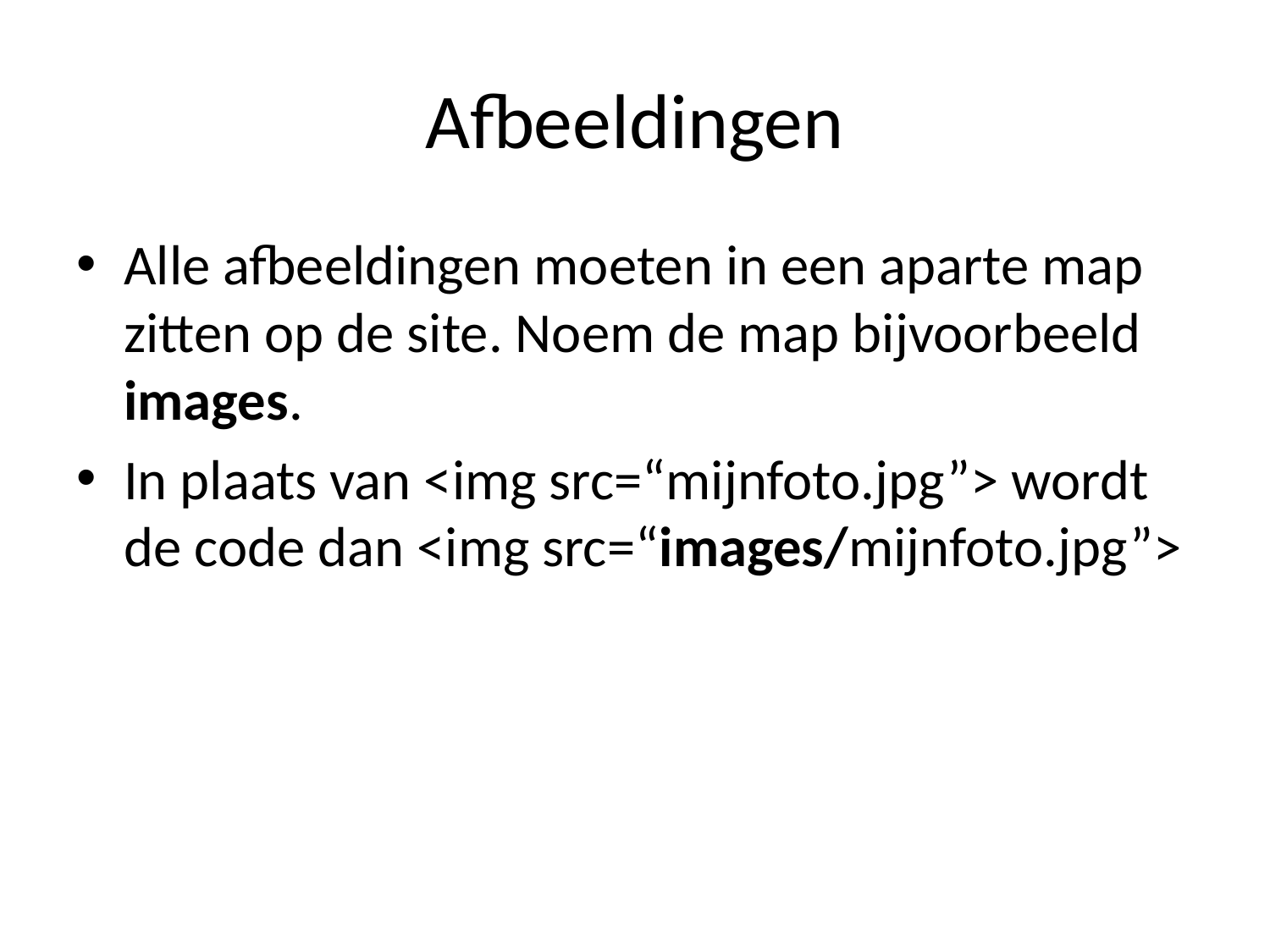

# Afbeeldingen
Alle afbeeldingen moeten in een aparte map zitten op de site. Noem de map bijvoorbeeld images.
In plaats van <img src=“mijnfoto.jpg”> wordt de code dan <img src=“images/mijnfoto.jpg”>